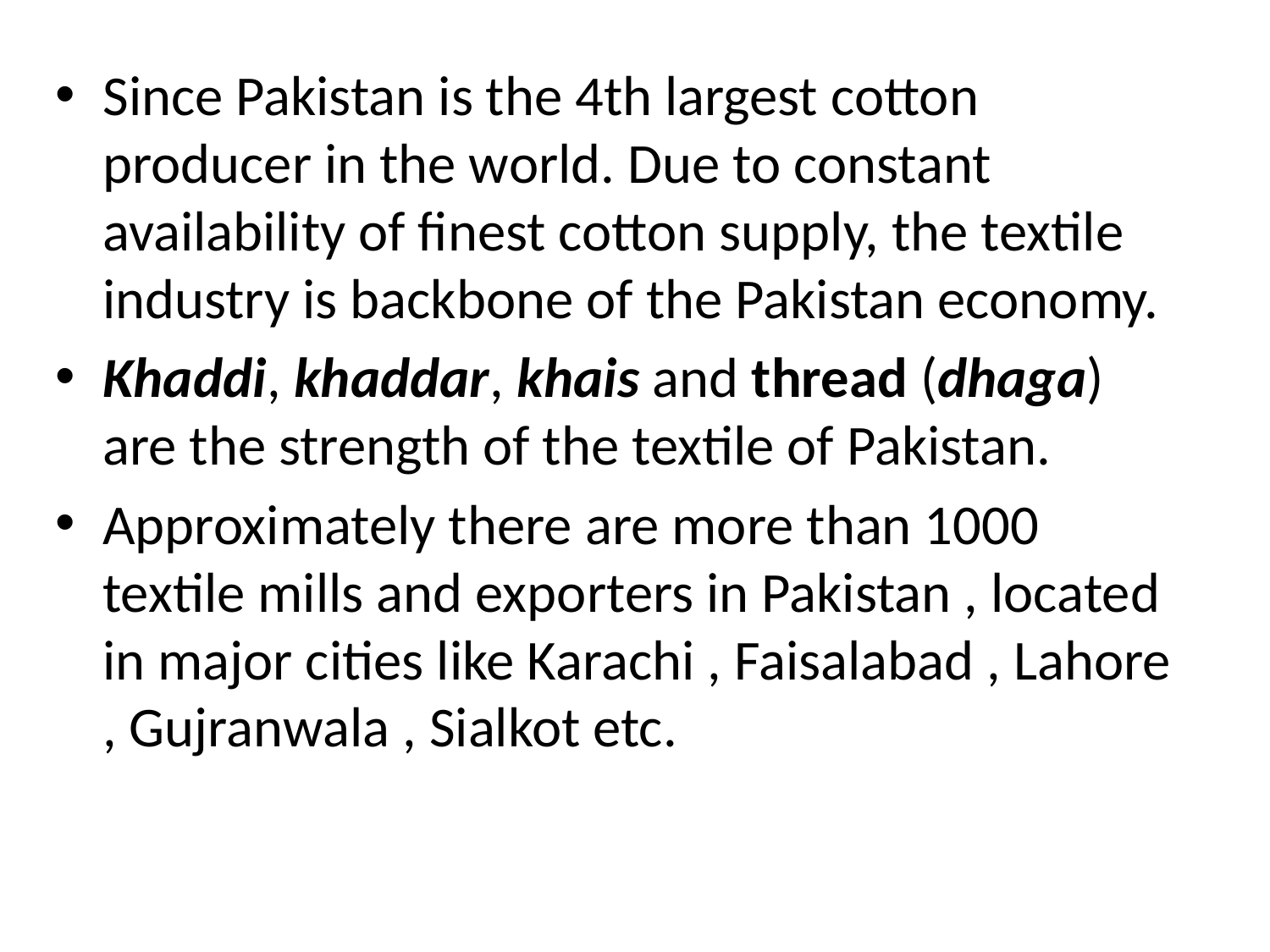

#
Since Pakistan is the 4th largest cotton producer in the world. Due to constant availability of finest cotton supply, the textile industry is backbone of the Pakistan economy.
Khaddi, khaddar, khais and thread (dhaga) are the strength of the textile of Pakistan.
Approximately there are more than 1000 textile mills and exporters in Pakistan , located in major cities like Karachi , Faisalabad , Lahore , Gujranwala , Sialkot etc.